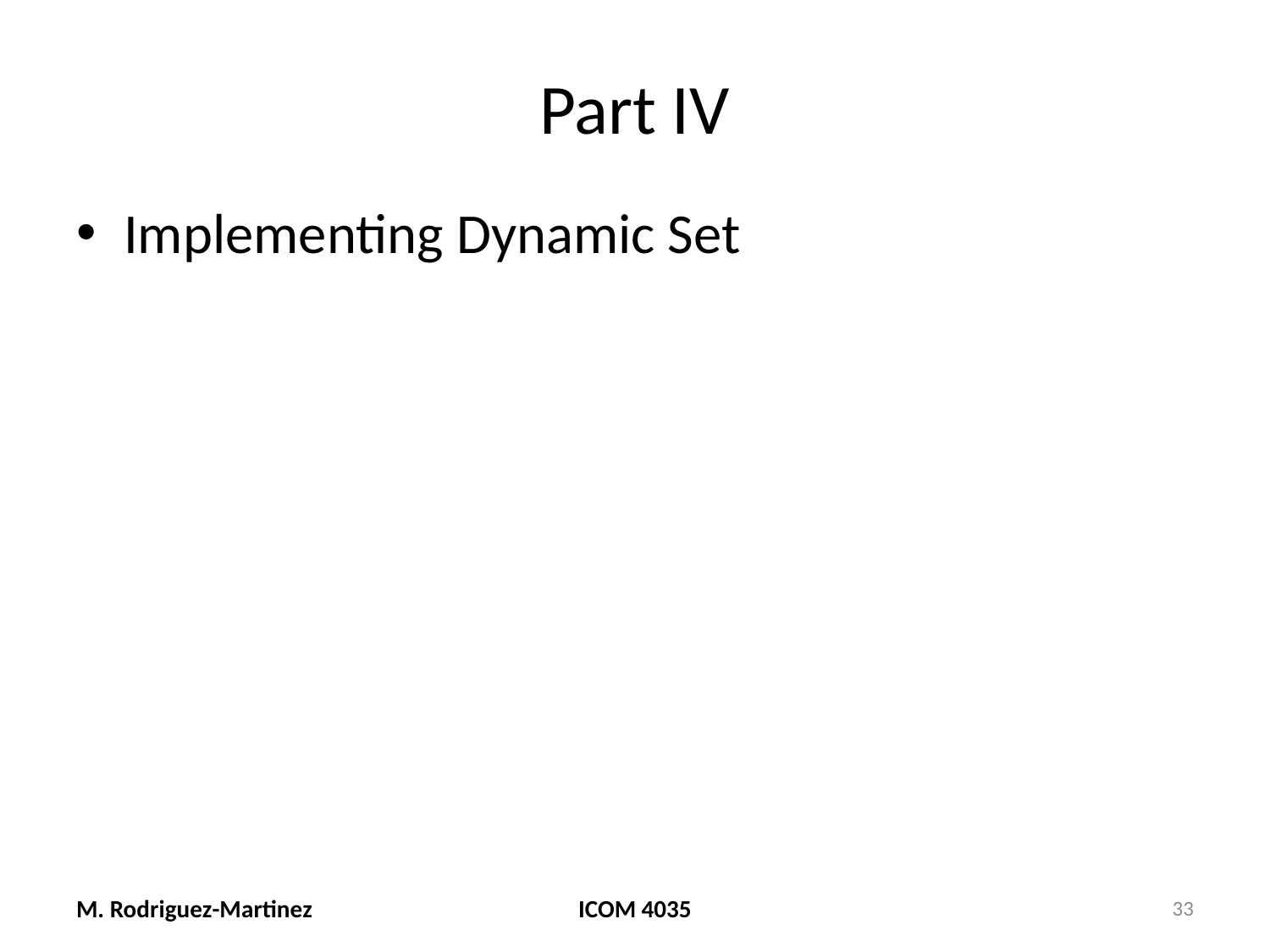

# Part IV
Implementing Dynamic Set

M. Rodriguez-Martinez
ICOM 4035
33